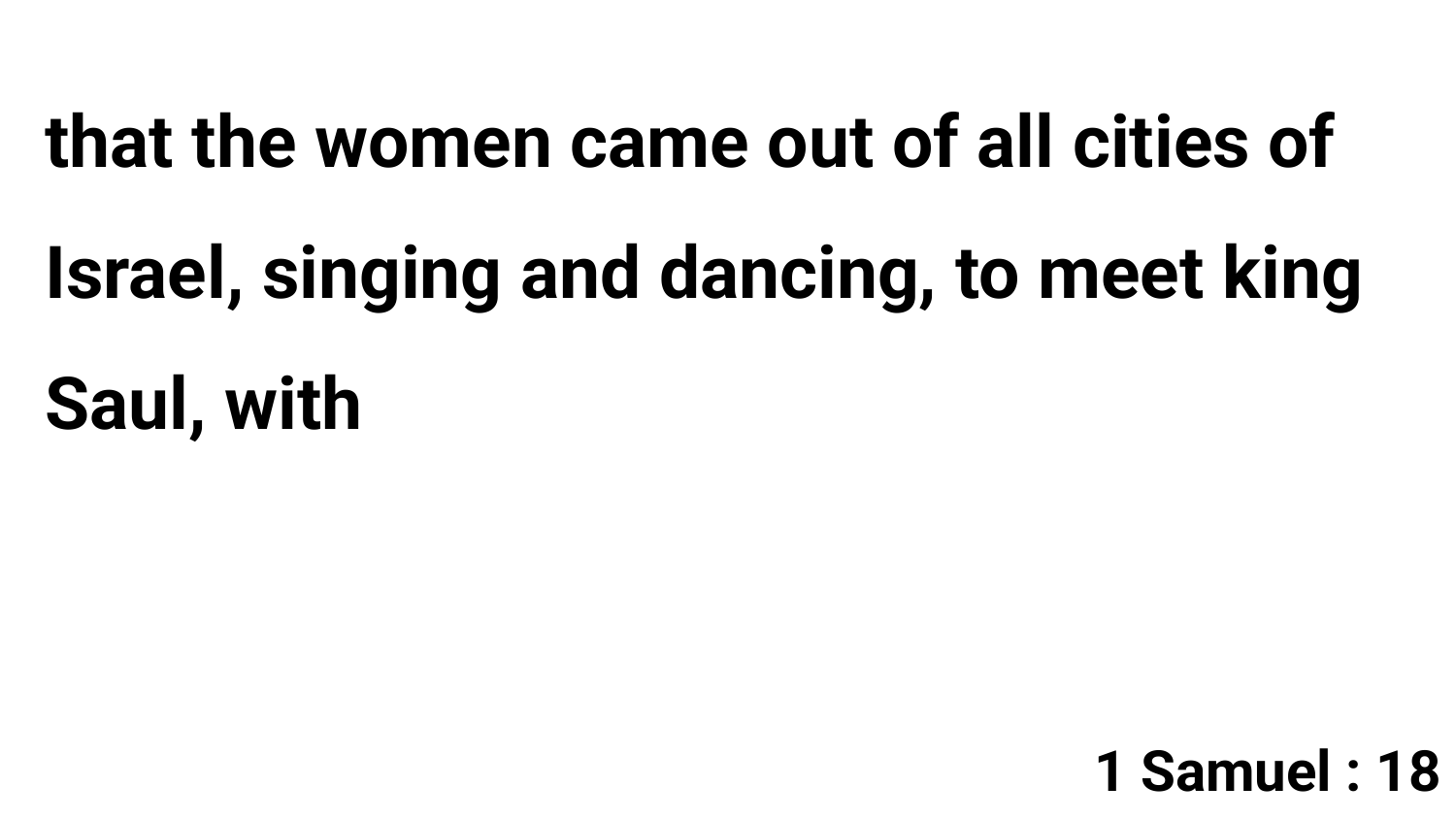

that the women came out of all cities of Israel, singing and dancing, to meet king Saul, with
1 Samuel : 18